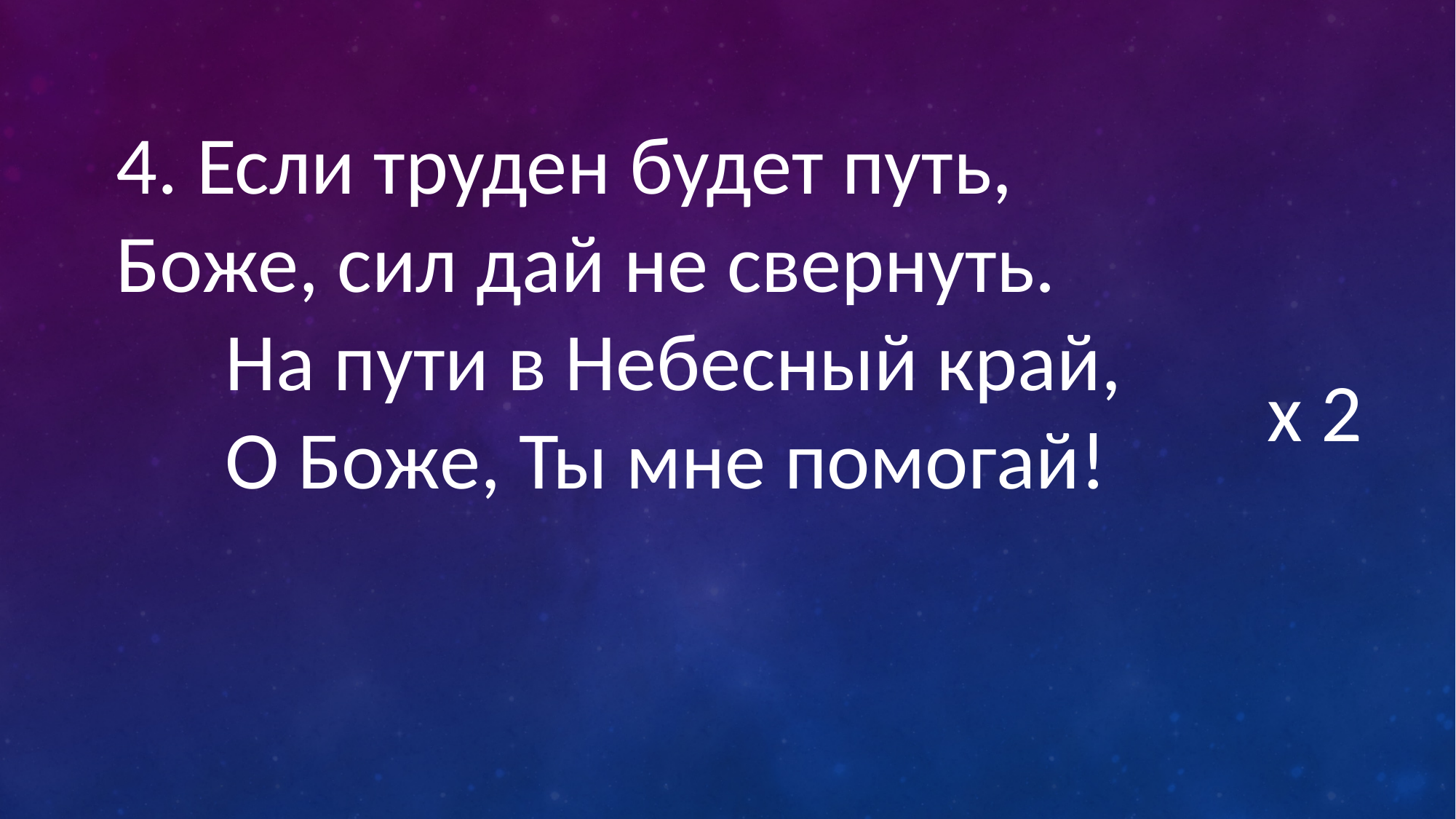

4. Если труден будет путь,
Боже, сил дай не свернуть.
	На пути в Небесный край,
	О Боже, Ты мне помогай!
x 2